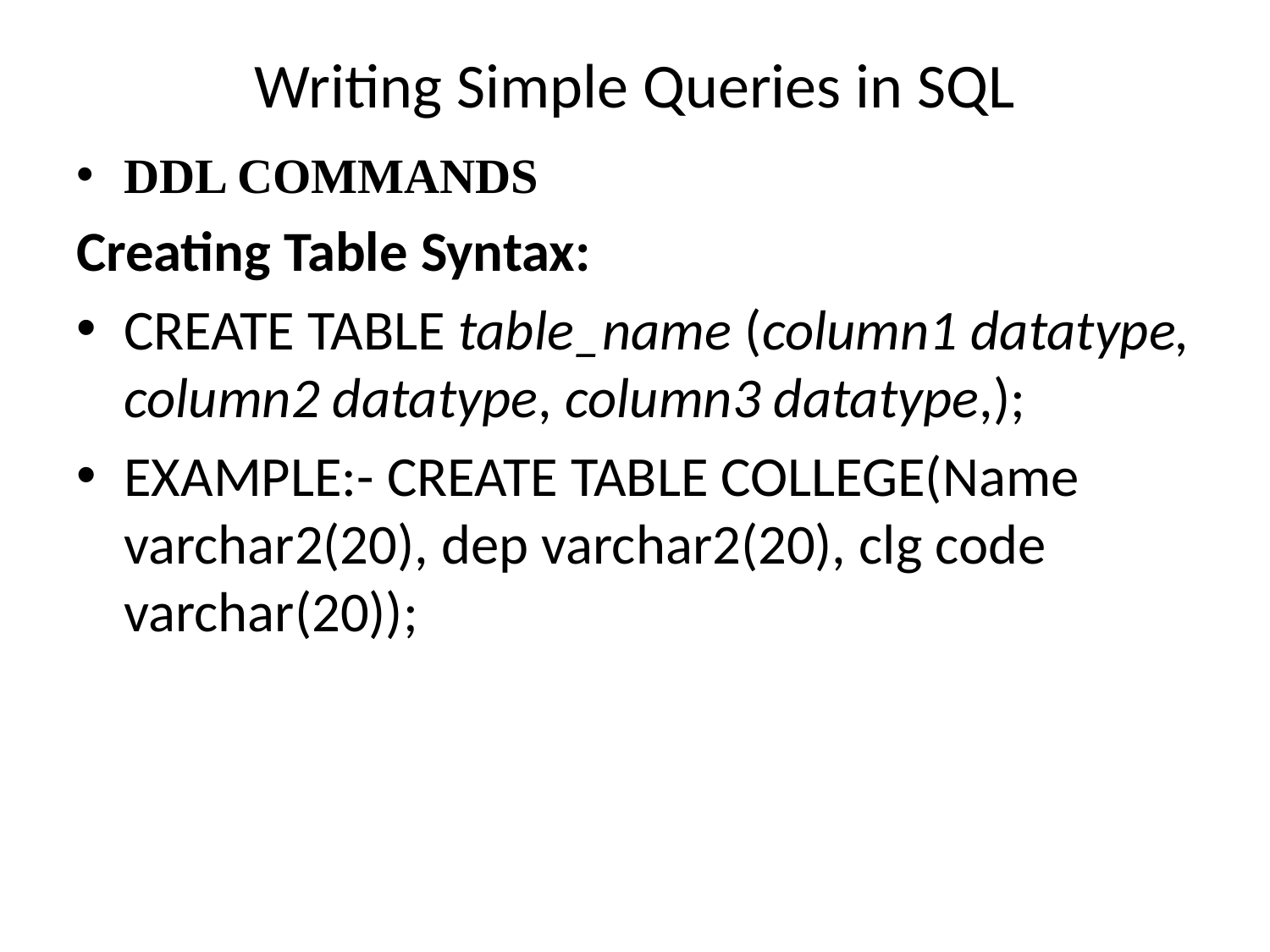

# Writing Simple Queries in SQL
DDL COMMANDS
Creating Table Syntax:
CREATE TABLE table_name (column1 datatype, column2 datatype, column3 datatype,);
EXAMPLE:- CREATE TABLE COLLEGE(Name varchar2(20), dep varchar2(20), clg code varchar(20));